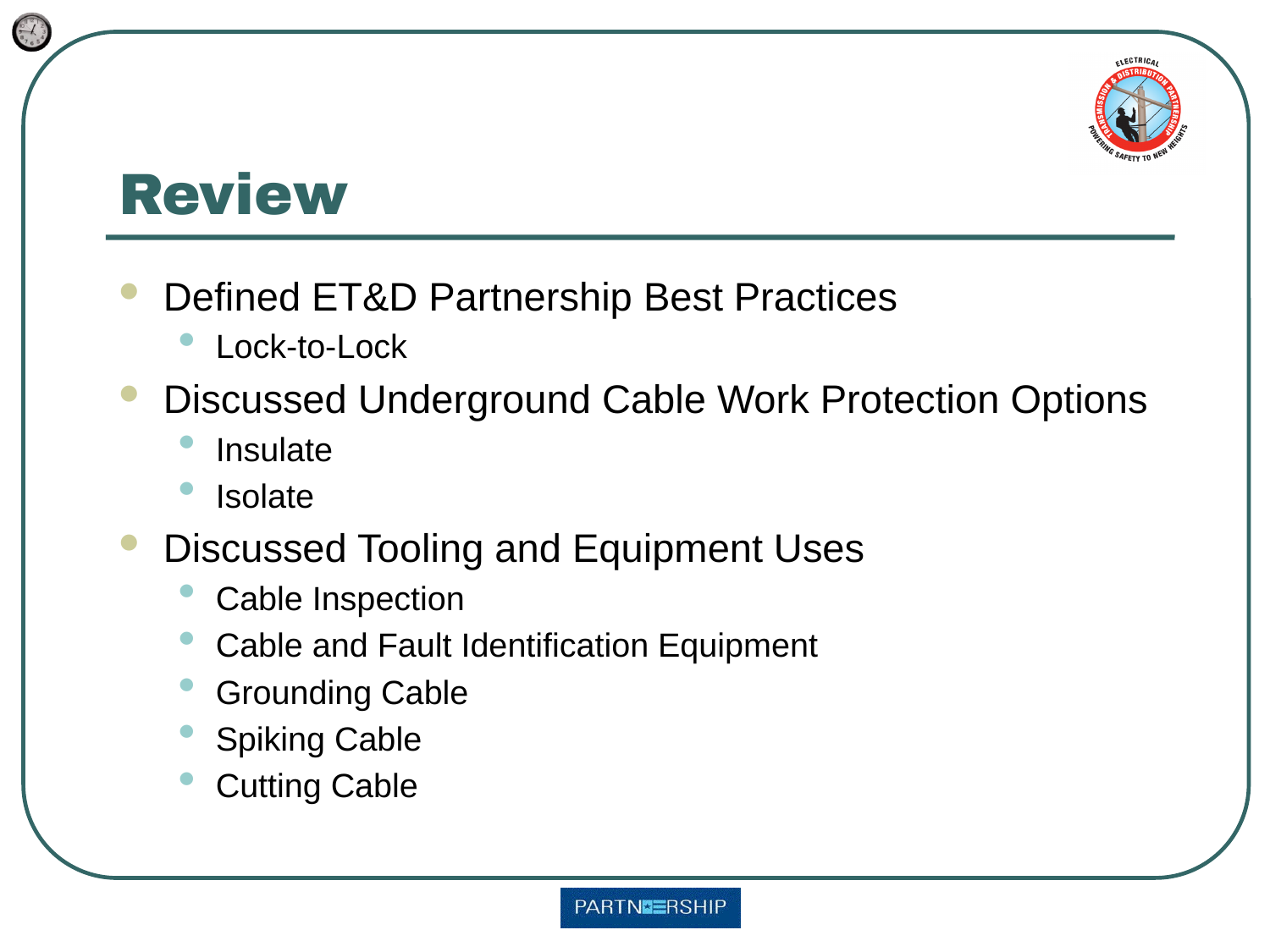

# Review
Defined ET&D Partnership Best Practices
Lock-to-Lock
Discussed Underground Cable Work Protection Options
Insulate
Isolate
Discussed Tooling and Equipment Uses
Cable Inspection
Cable and Fault Identification Equipment
Grounding Cable
Spiking Cable
Cutting Cable